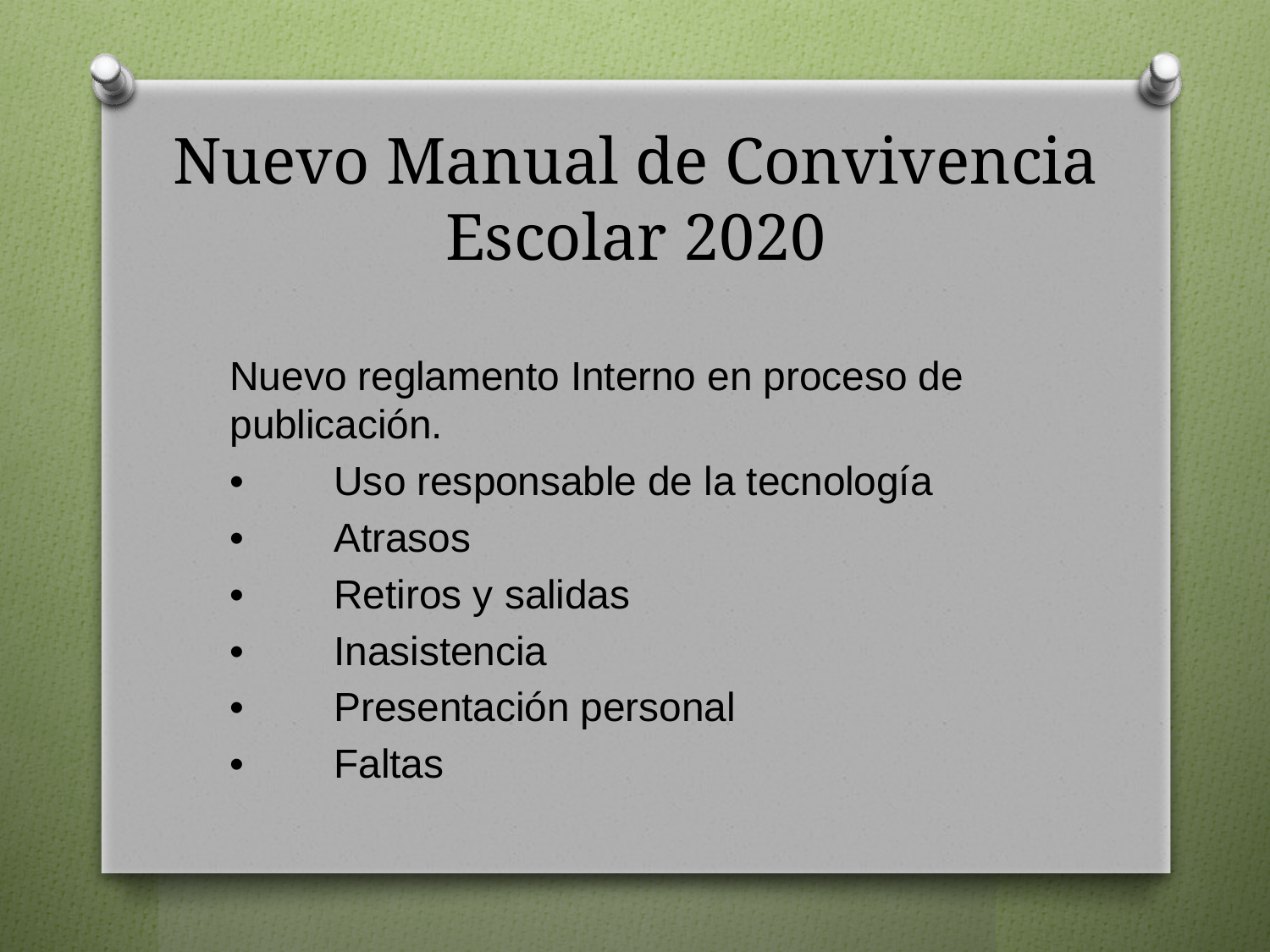

# Nuevo Manual de Convivencia Escolar 2020

Nuevo reglamento Interno en proceso de publicación.
•	Uso responsable de la tecnología
•	Atrasos
•	Retiros y salidas
•	Inasistencia
•	Presentación personal
•	Faltas